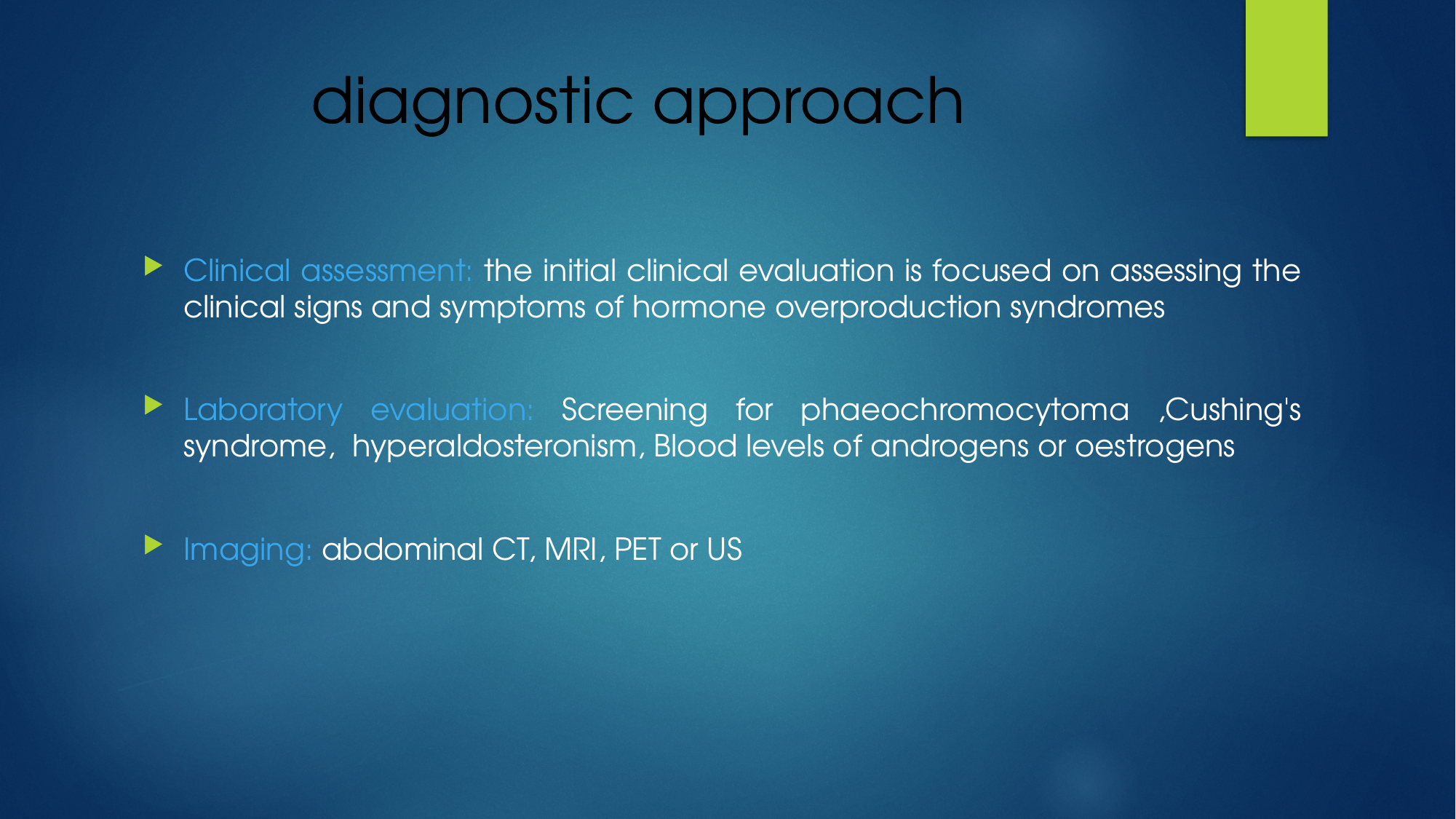

# diagnostic approach
Clinical assessment: the initial clinical evaluation is focused on assessing the clinical signs and symptoms of hormone overproduction syndromes

Laboratory evaluation: Screening for phaeochromocytoma ,Cushing's syndrome,  hyperaldosteronism, Blood levels of androgens or oestrogens

Imaging: abdominal CT, MRI, PET or US